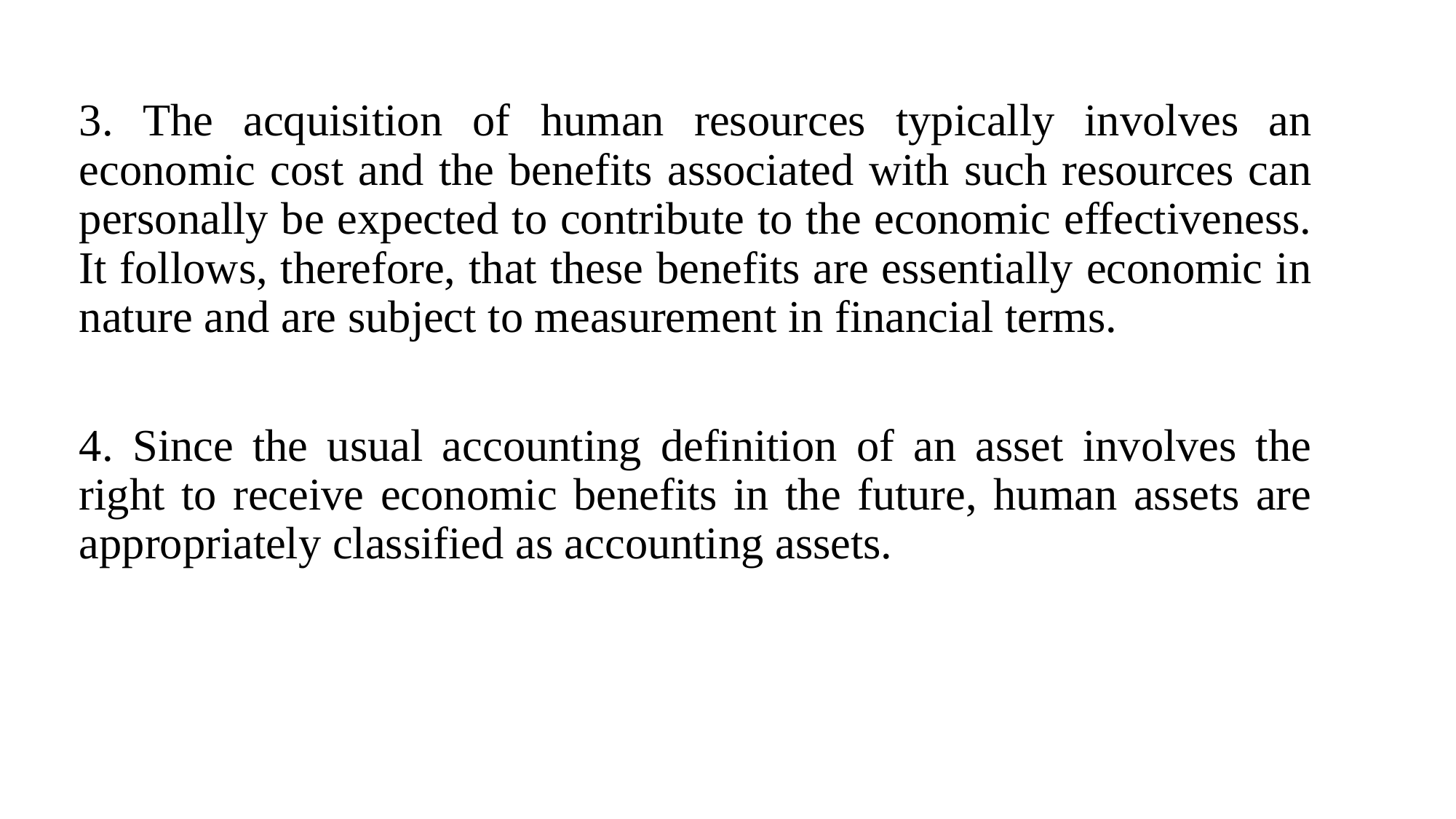

3. The acquisition of human resources typically involves an economic cost and the benefits associated with such resources can personally be expected to contribute to the economic effectiveness. It follows, therefore, that these benefits are essentially economic in nature and are subject to measurement in financial terms.

4. Since the usual accounting definition of an asset involves the right to receive economic benefits in the future, human assets are appropriately classified as accounting assets.